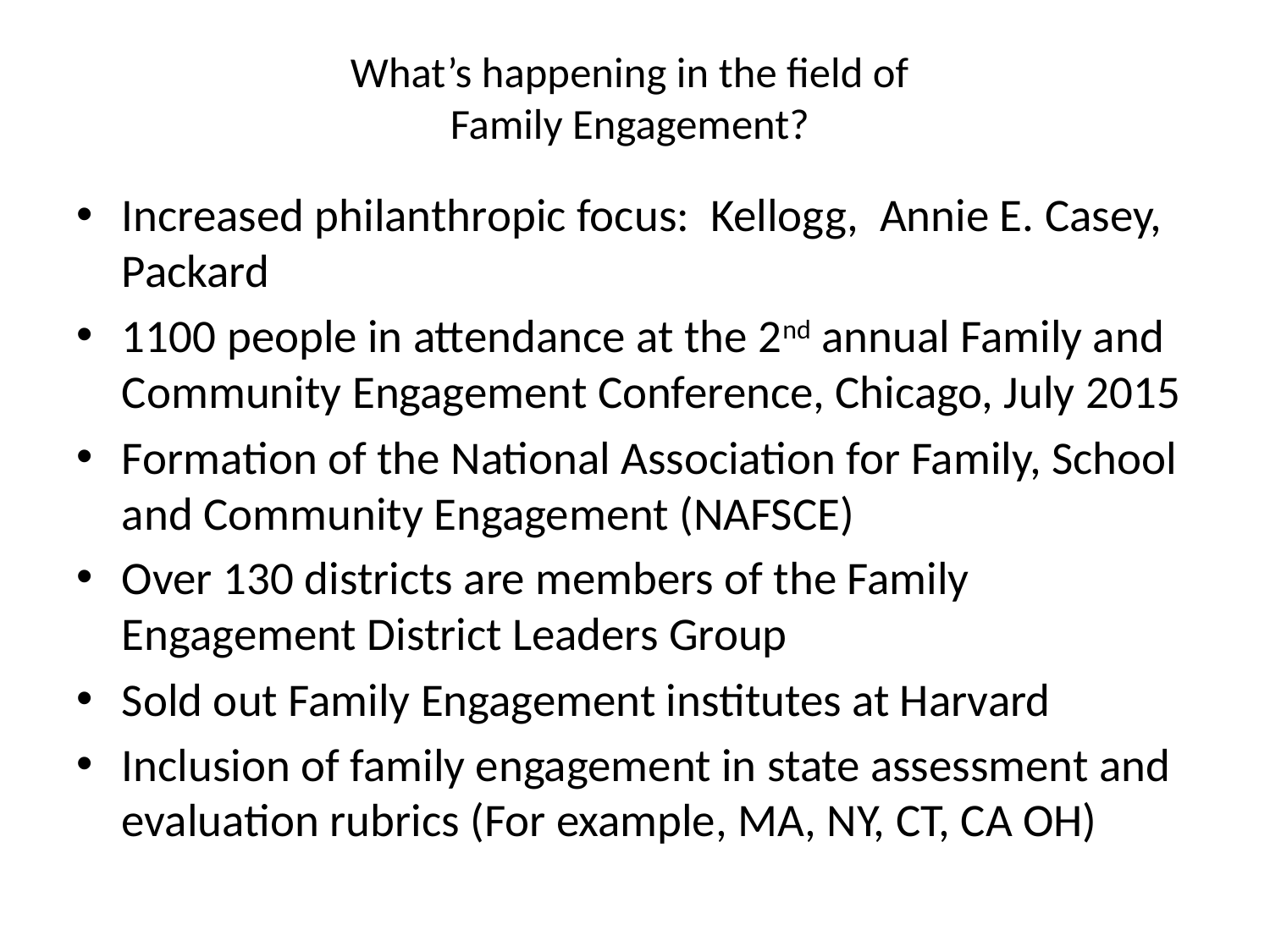

# What’s happening in the field of Family Engagement?
Increased philanthropic focus:  Kellogg,  Annie E. Casey, Packard
1100 people in attendance at the 2nd annual Family and Community Engagement Conference, Chicago, July 2015
Formation of the National Association for Family, School and Community Engagement (NAFSCE)
Over 130 districts are members of the Family Engagement District Leaders Group
Sold out Family Engagement institutes at Harvard
Inclusion of family engagement in state assessment and evaluation rubrics (For example, MA, NY, CT, CA OH)